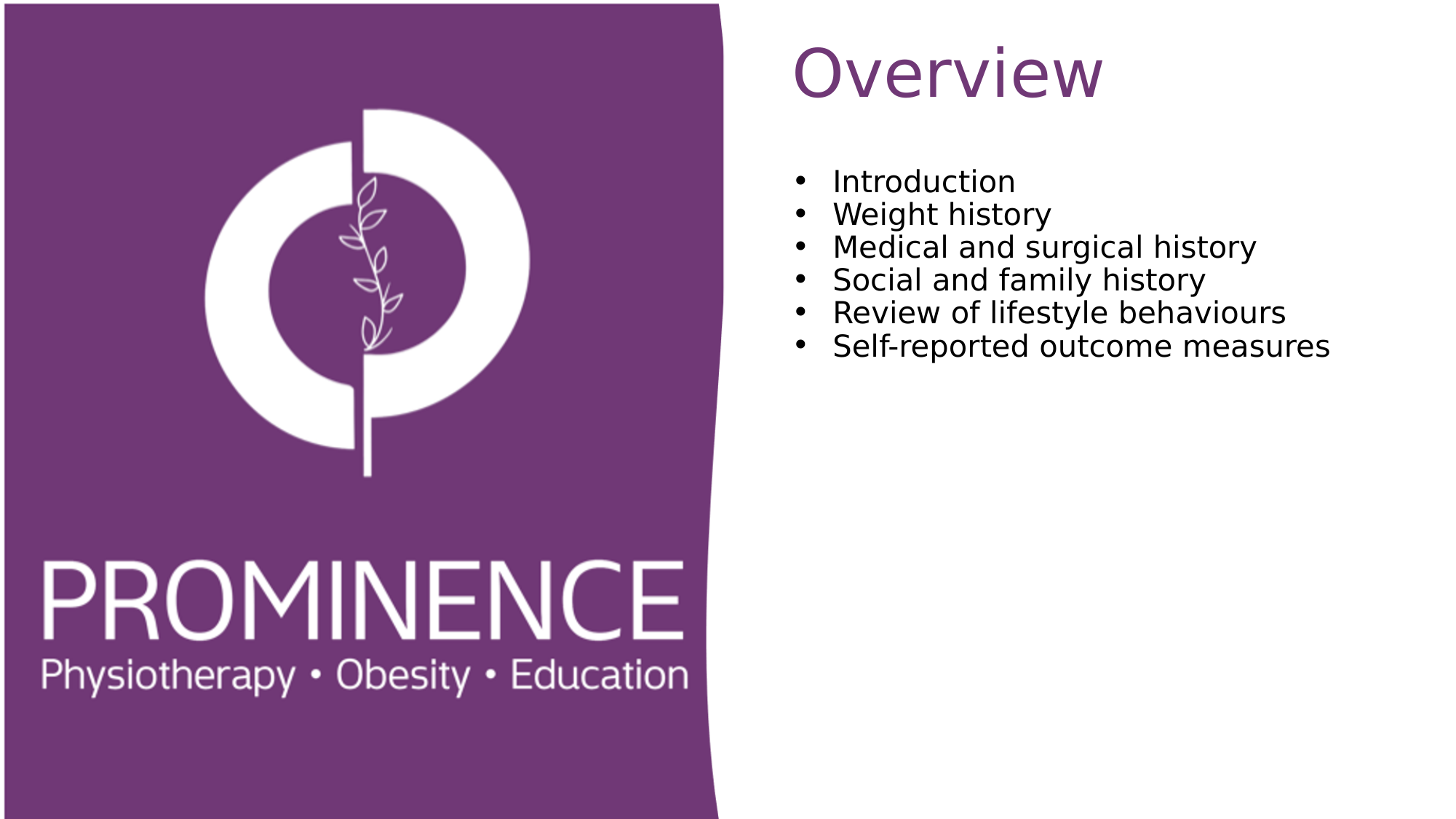

# Overview
Introduction
Weight history
Medical and surgical history
Social and family history
Review of lifestyle behaviours
Self-reported outcome measures